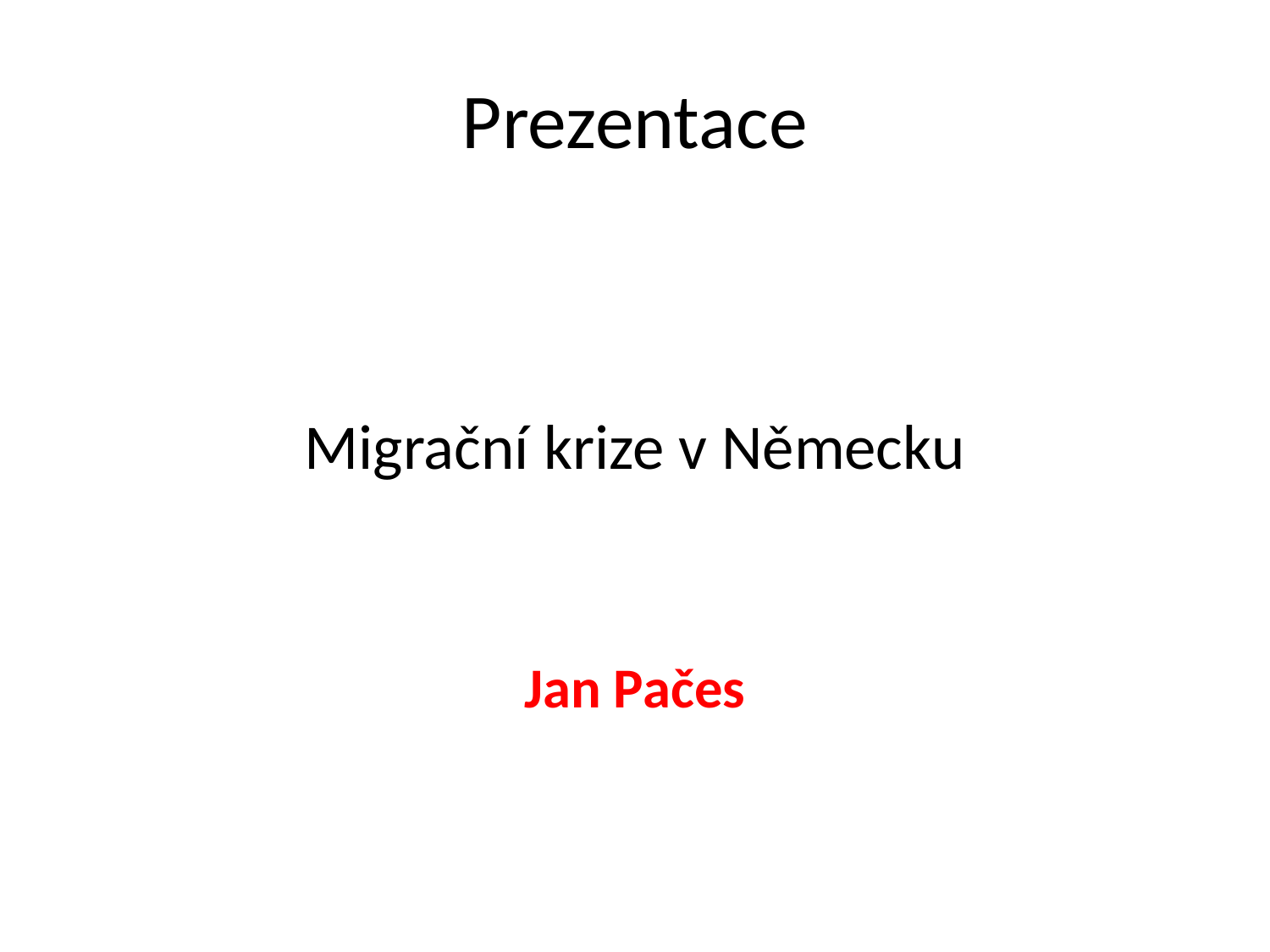

# Prezentace

Migrační krize v Německu

Jan Pačes